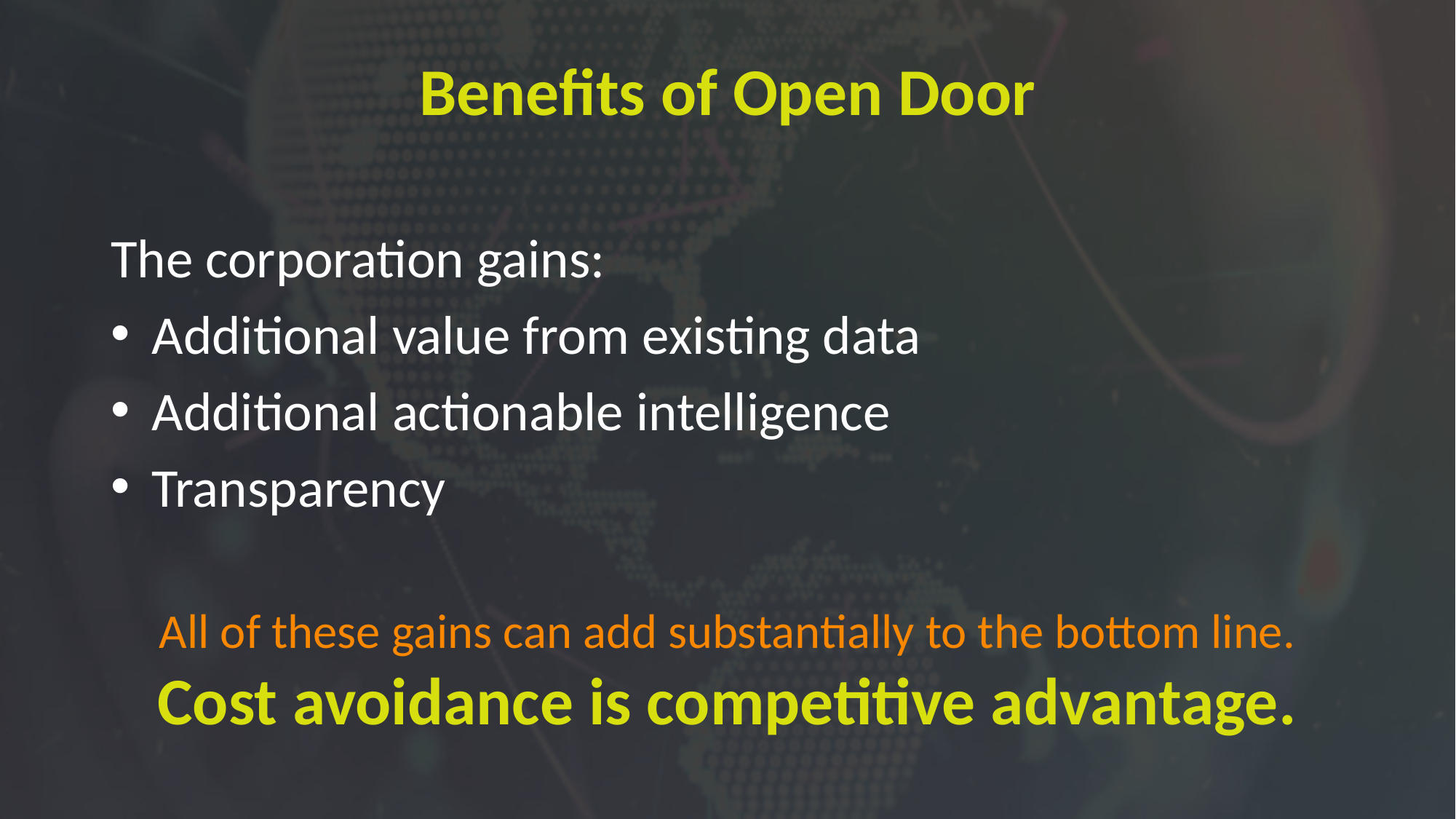

# Benefits of Open Door
The corporation gains:
Additional value from existing data
Additional actionable intelligence
Transparency

All of these gains can add substantially to the bottom line. Cost avoidance is competitive advantage.